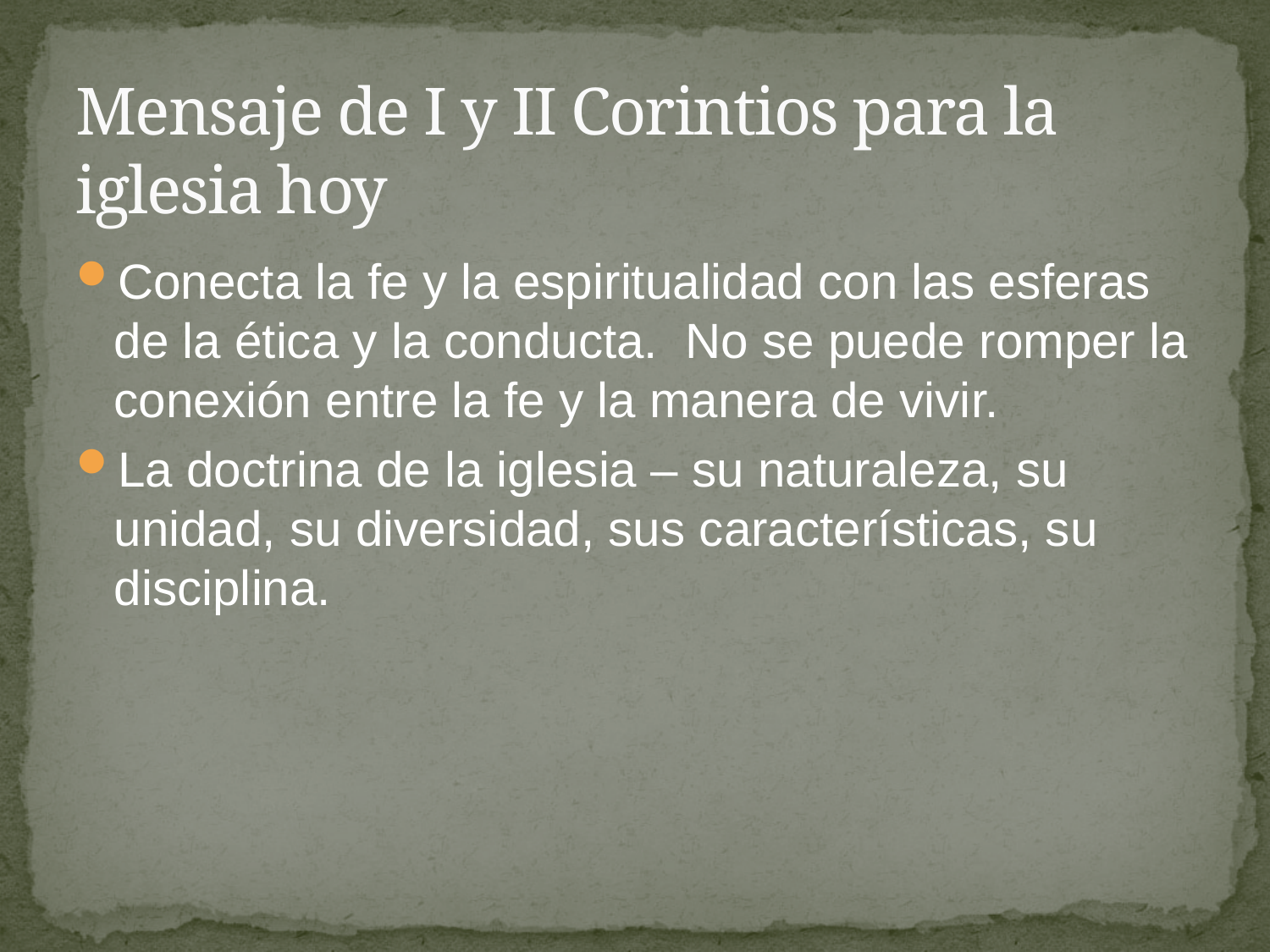

# Mensaje de I y II Corintios para la iglesia hoy
Conecta la fe y la espiritualidad con las esferas de la ética y la conducta.  No se puede romper la conexión entre la fe y la manera de vivir.
La doctrina de la iglesia – su naturaleza, su unidad, su diversidad, sus características, su disciplina.